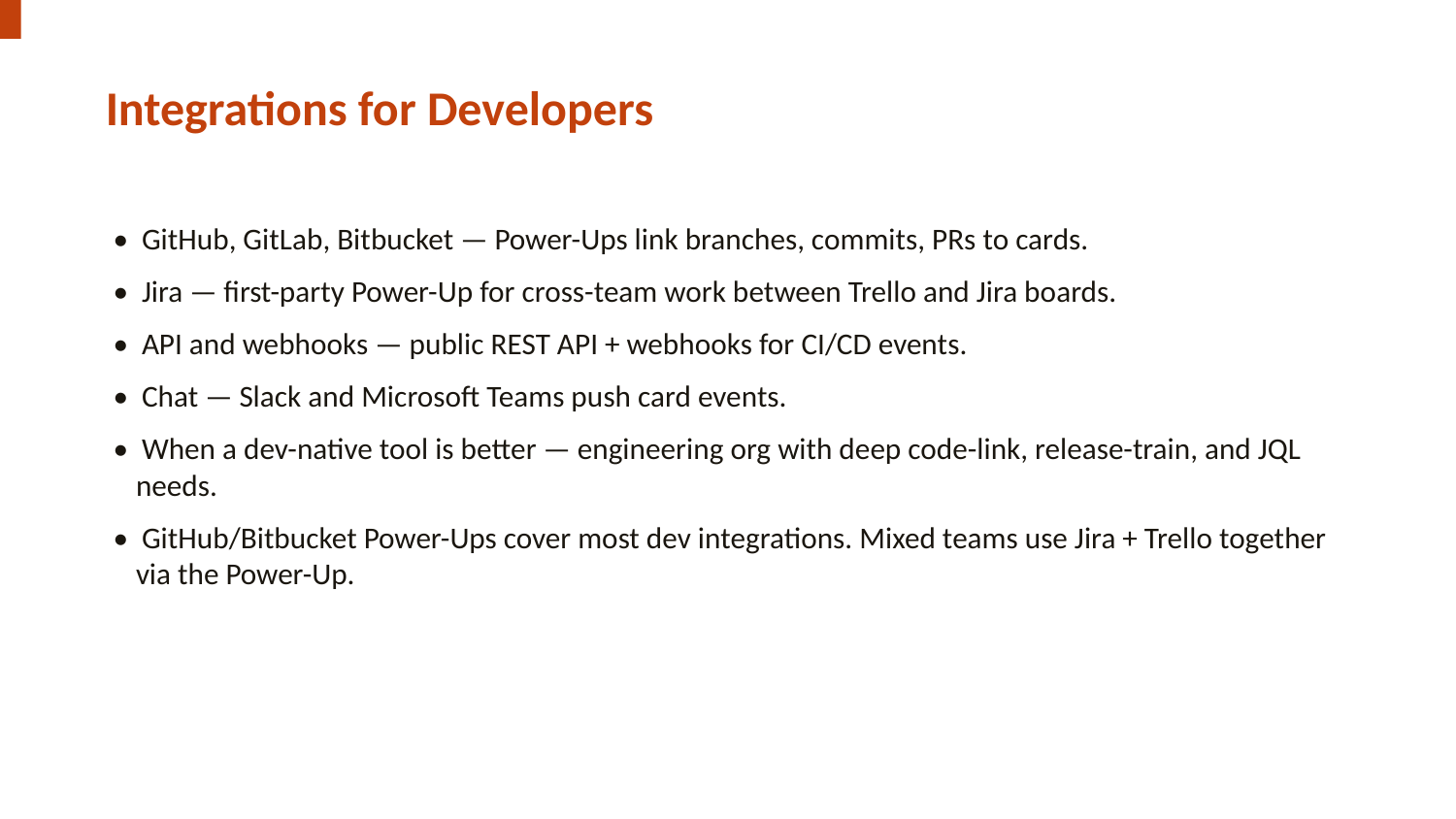

Integrations for Developers
•  GitHub, GitLab, Bitbucket — Power-Ups link branches, commits, PRs to cards.
•  Jira — first-party Power-Up for cross-team work between Trello and Jira boards.
•  API and webhooks — public REST API + webhooks for CI/CD events.
•  Chat — Slack and Microsoft Teams push card events.
•  When a dev-native tool is better — engineering org with deep code-link, release-train, and JQL needs.
•  GitHub/Bitbucket Power-Ups cover most dev integrations. Mixed teams use Jira + Trello together via the Power-Up.